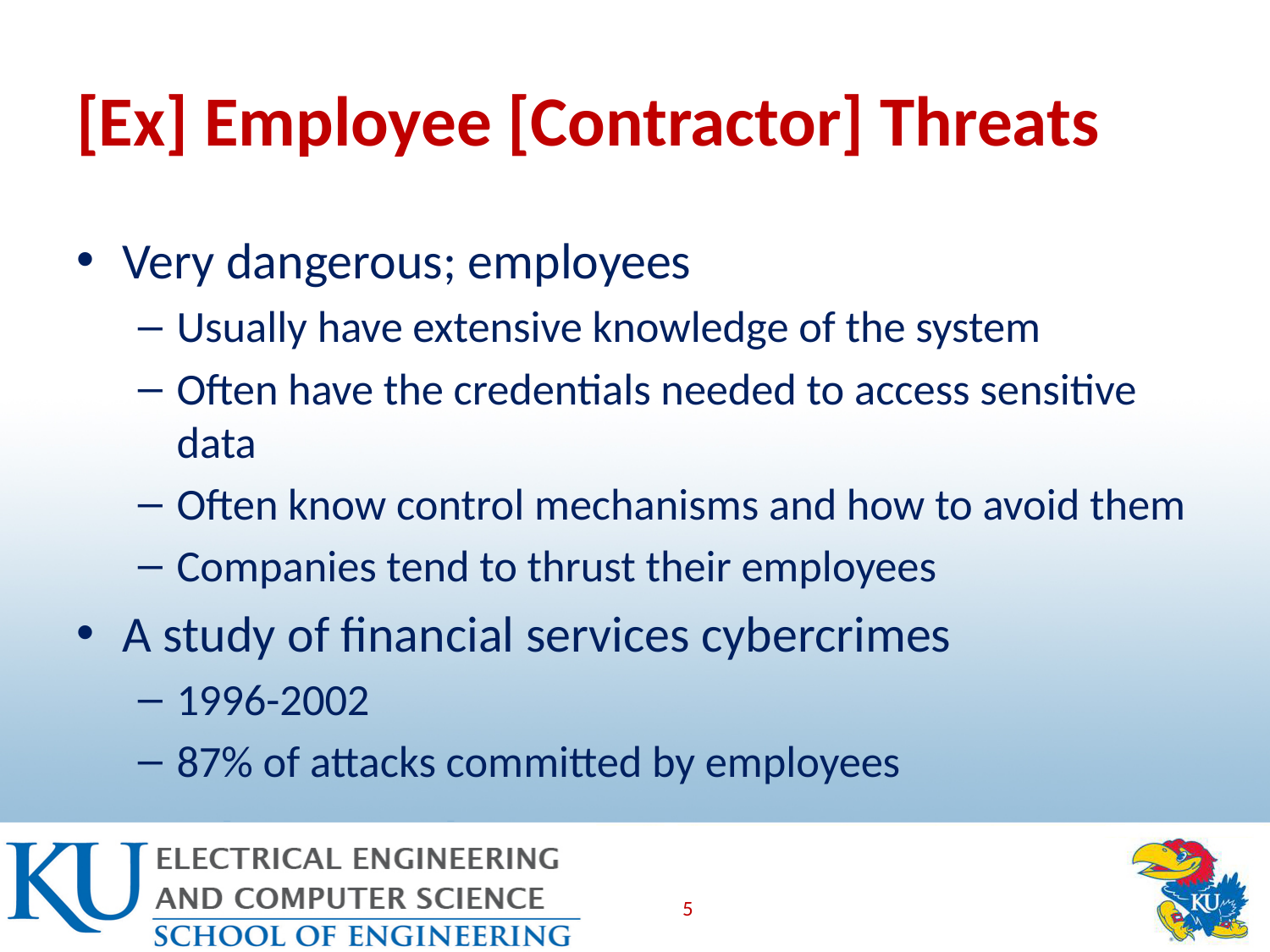

# [Ex] Employee [Contractor] Threats
Very dangerous; employees
Usually have extensive knowledge of the system
Often have the credentials needed to access sensitive data
Often know control mechanisms and how to avoid them
Companies tend to thrust their employees
A study of financial services cybercrimes
1996-2002
87% of attacks committed by employees

5